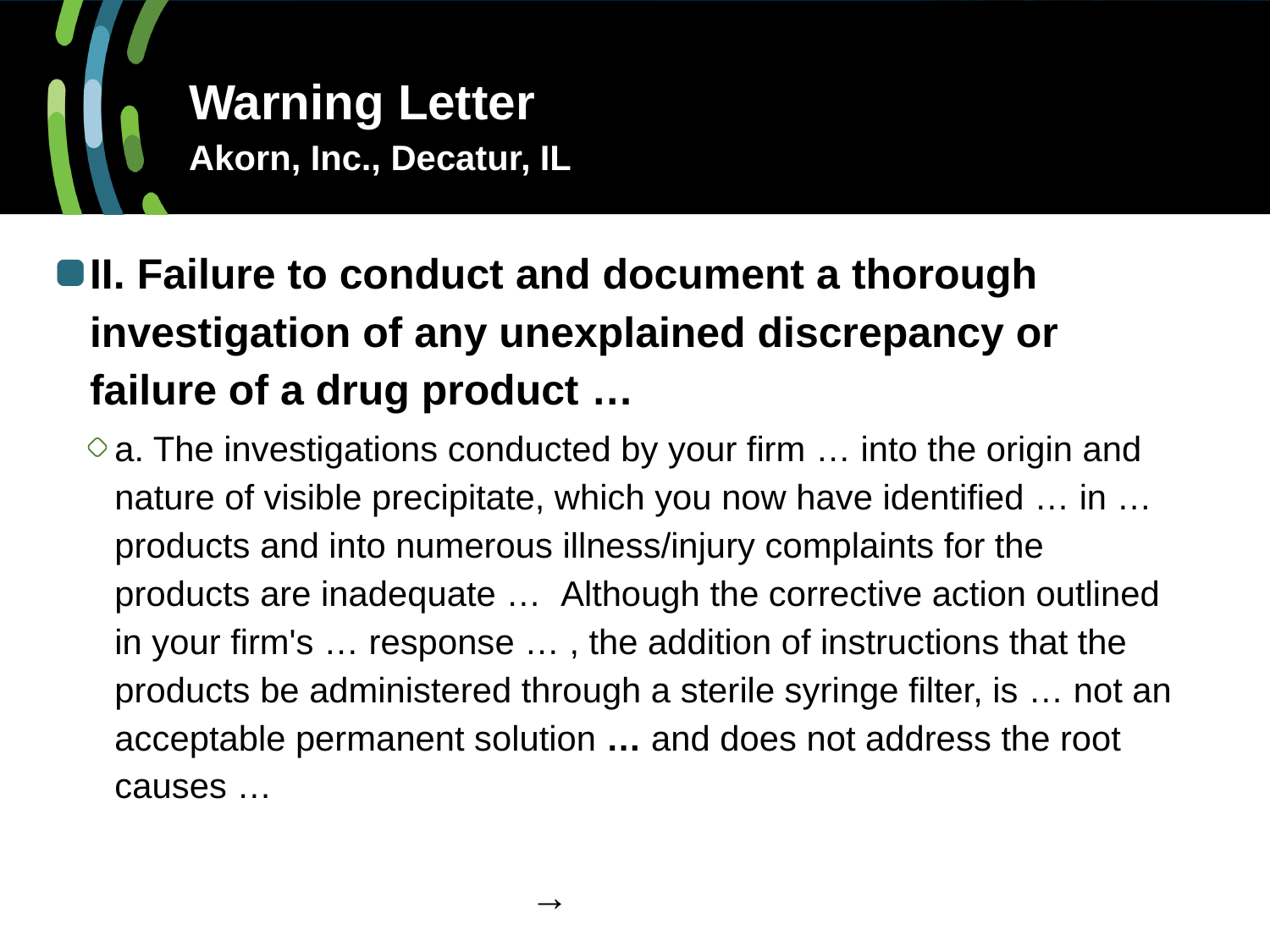

# Warning Letter Akorn, Inc., Decatur, IL
II. Failure to conduct and document a thorough investigation of any unexplained discrepancy or failure of a drug product …
a. The investigations conducted by your firm … into the origin and nature of visible precipitate, which you now have identified … in … products and into numerous illness/injury complaints for the products are inadequate …  Although the corrective action outlined in your firm's … response … , the addition of instructions that the products be administered through a sterile syringe filter, is … not an acceptable permanent solution … and does not address the root causes …
					→